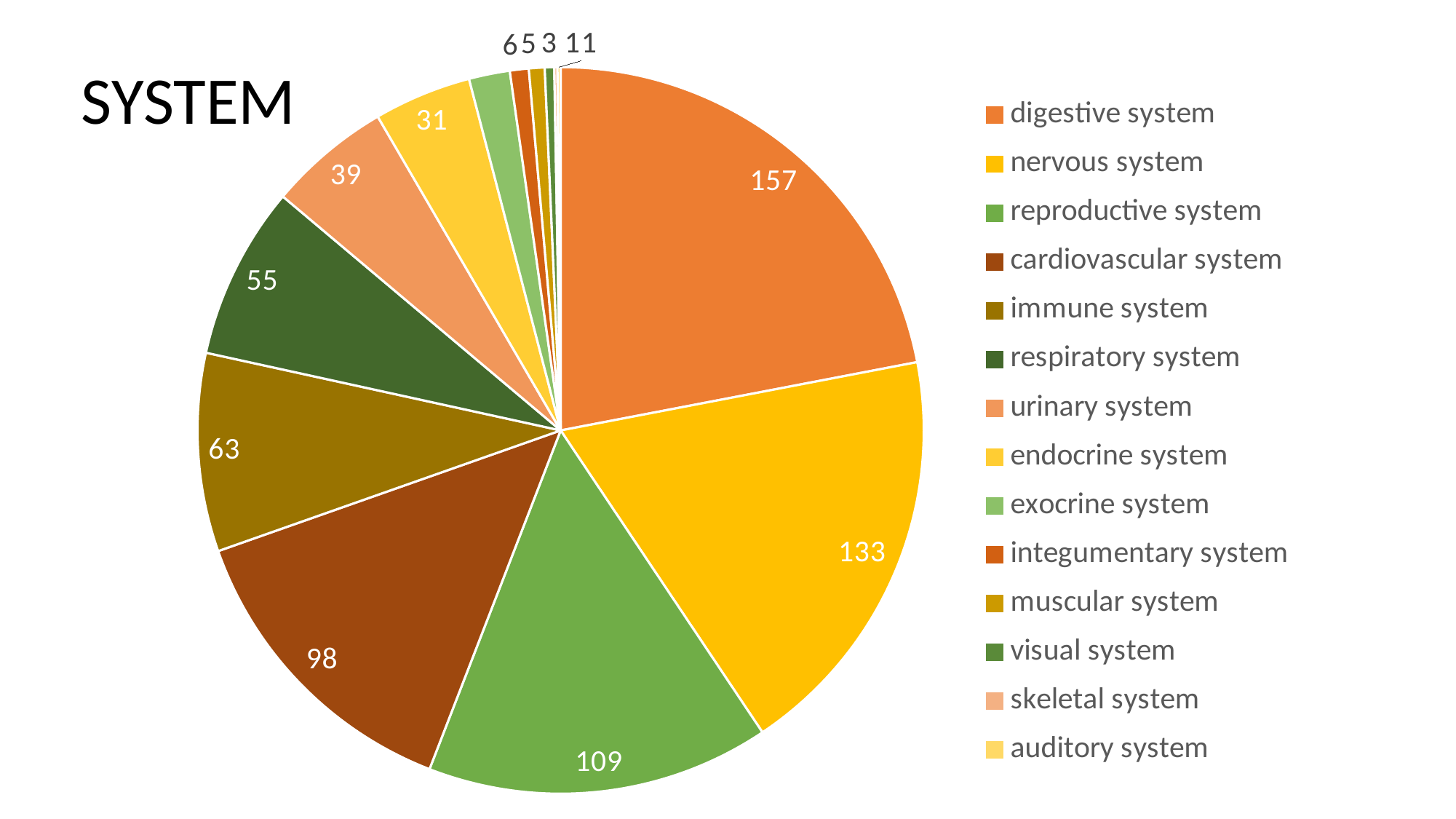

### Chart

| Category |  |
|---|---|
| digestive system | 157.0 |
| nervous system | 133.0 |
| reproductive system | 109.0 |
| cardiovascular system | 98.0 |
| immune system | 63.0 |
| respiratory system | 55.0 |
| urinary system | 39.0 |
| endocrine system | 31.0 |
| exocrine system | 13.0 |
| integumentary system | 6.0 |
| muscular system | 5.0 |
| visual system | 3.0 |
| skeletal system | 1.0 |
| auditory system | 1.0 |
SYSTEM